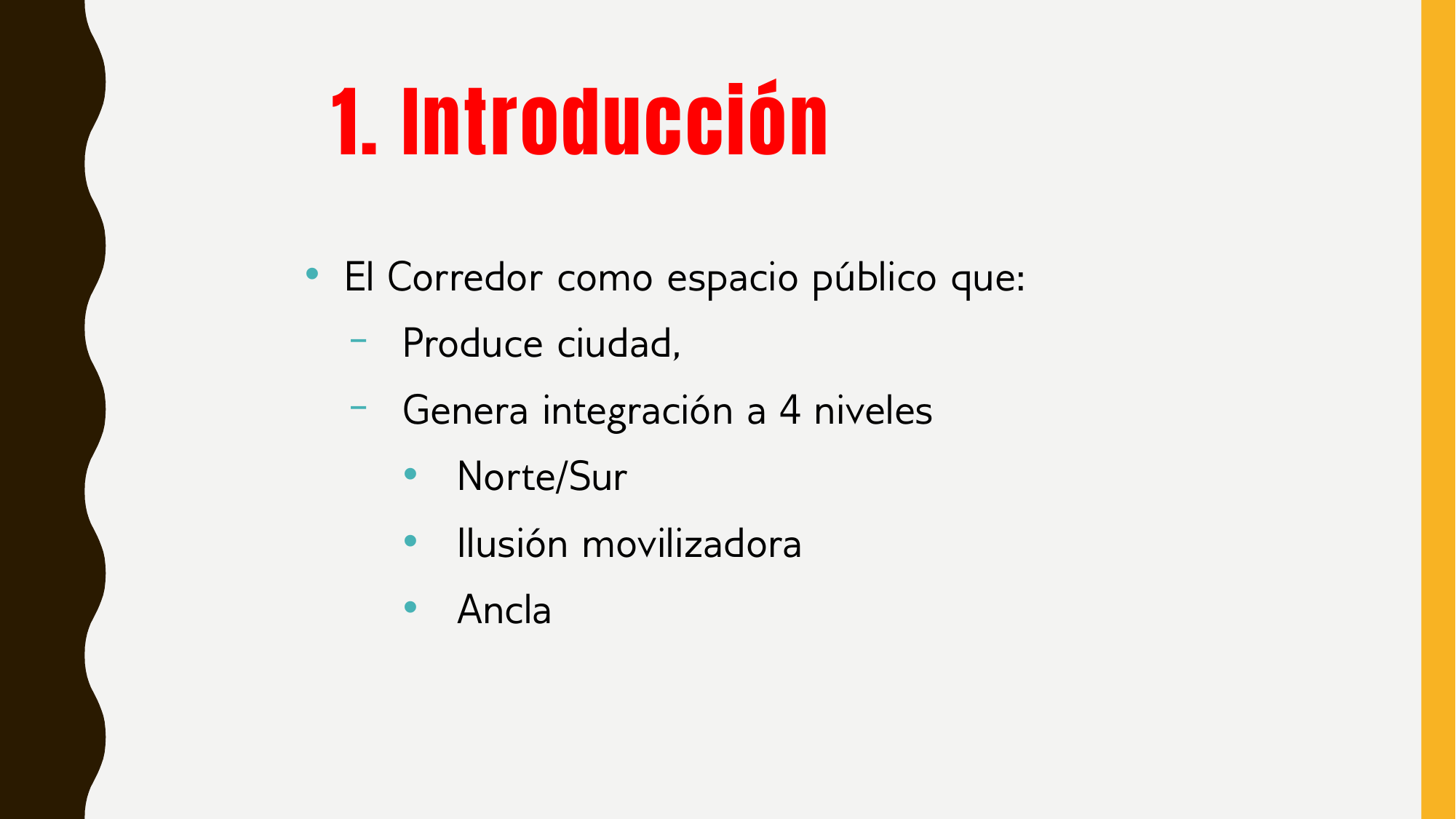

# 1. Introducción
 El Corredor como espacio público que:
Produce ciudad,
Genera integración a 4 niveles
Norte/Sur
Ilusión movilizadora
Ancla